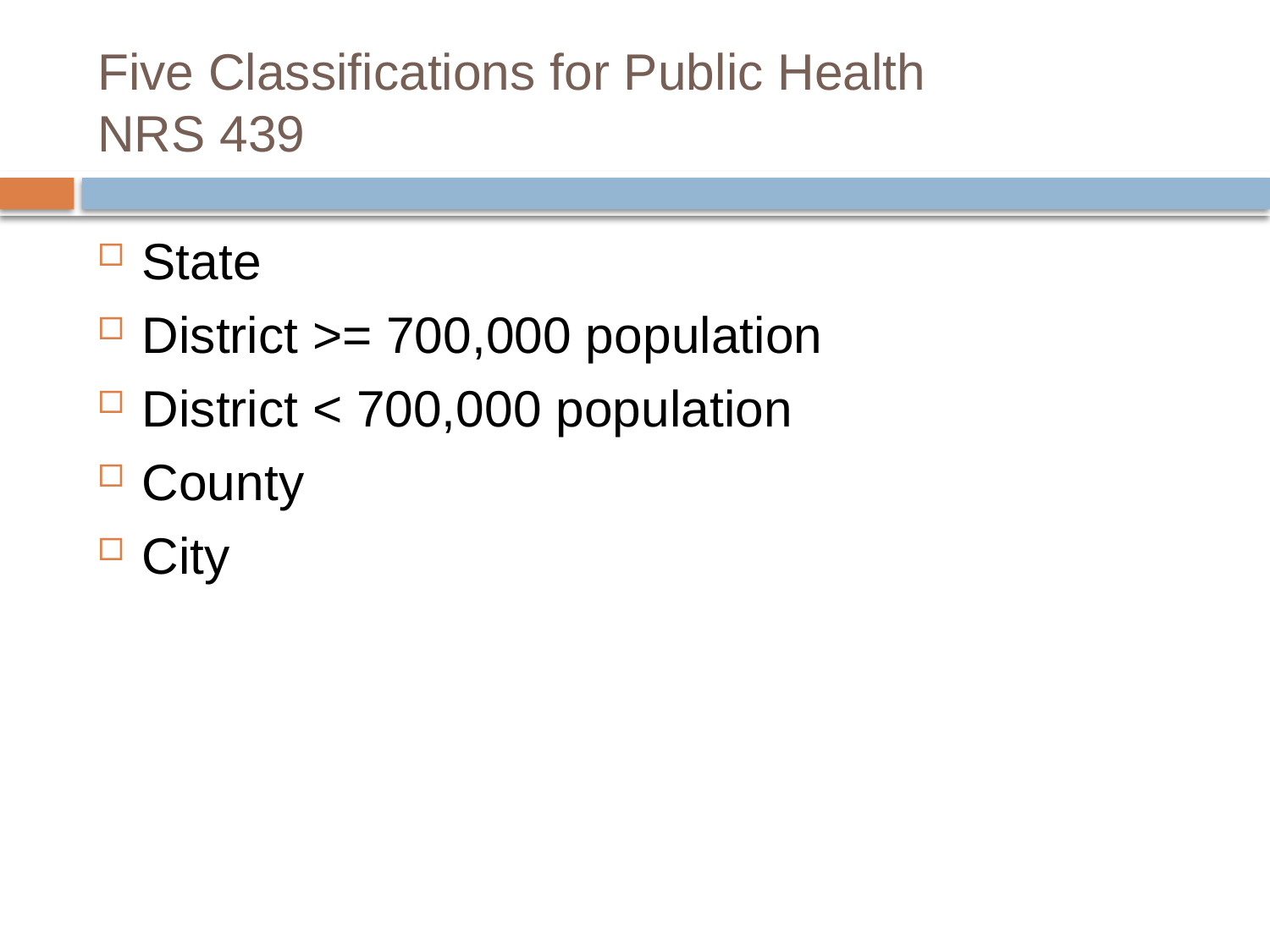

# Five Classifications for Public Health NRS 439
State
District >= 700,000 population
District < 700,000 population
County
City